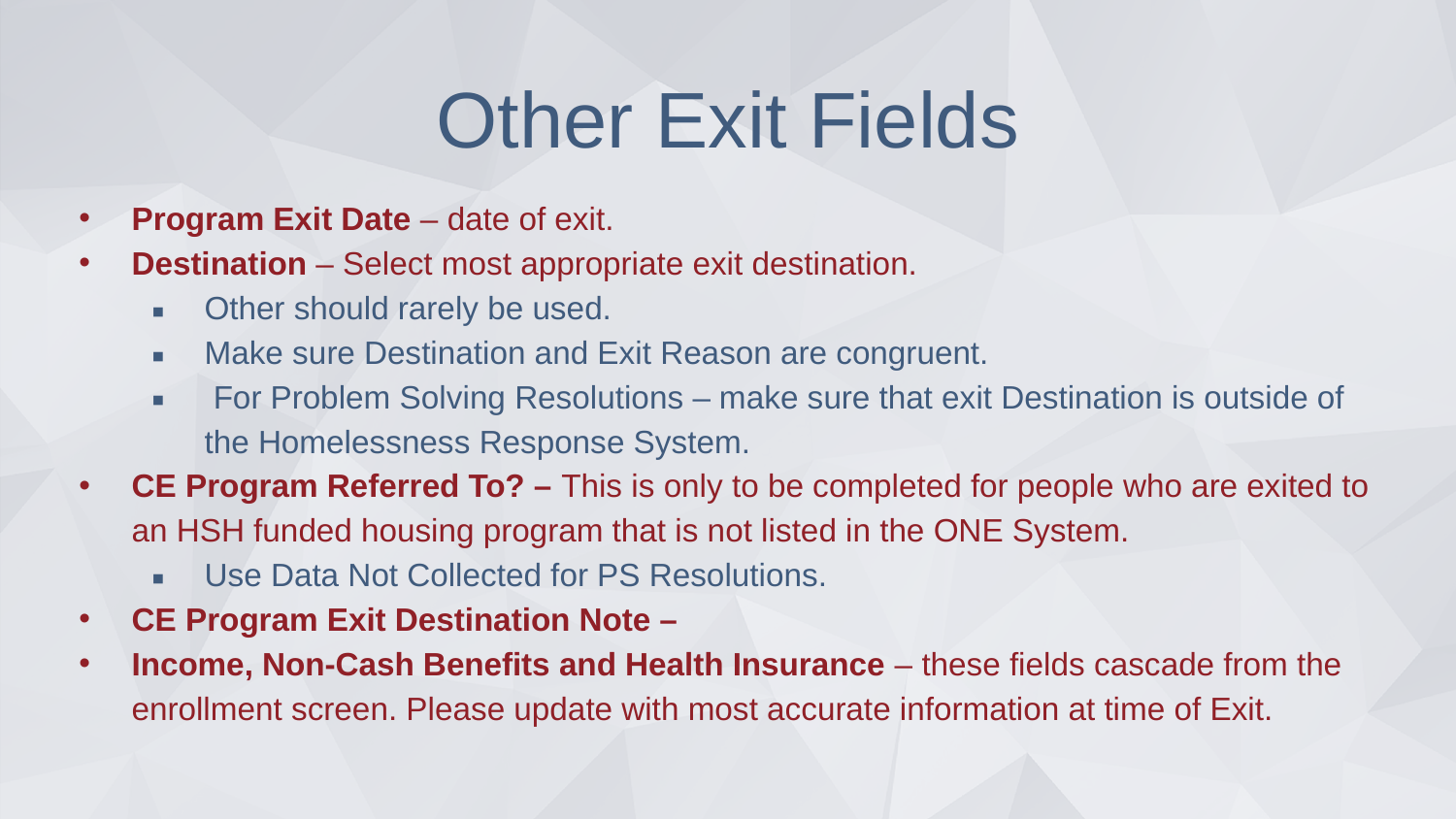

# Other Exit Fields
Program Exit Date – date of exit.
Destination – Select most appropriate exit destination.
Other should rarely be used.
Make sure Destination and Exit Reason are congruent.
 For Problem Solving Resolutions – make sure that exit Destination is outside of the Homelessness Response System.
CE Program Referred To? – This is only to be completed for people who are exited to an HSH funded housing program that is not listed in the ONE System.
Use Data Not Collected for PS Resolutions.
CE Program Exit Destination Note –
Income, Non-Cash Benefits and Health Insurance – these fields cascade from the enrollment screen. Please update with most accurate information at time of Exit.